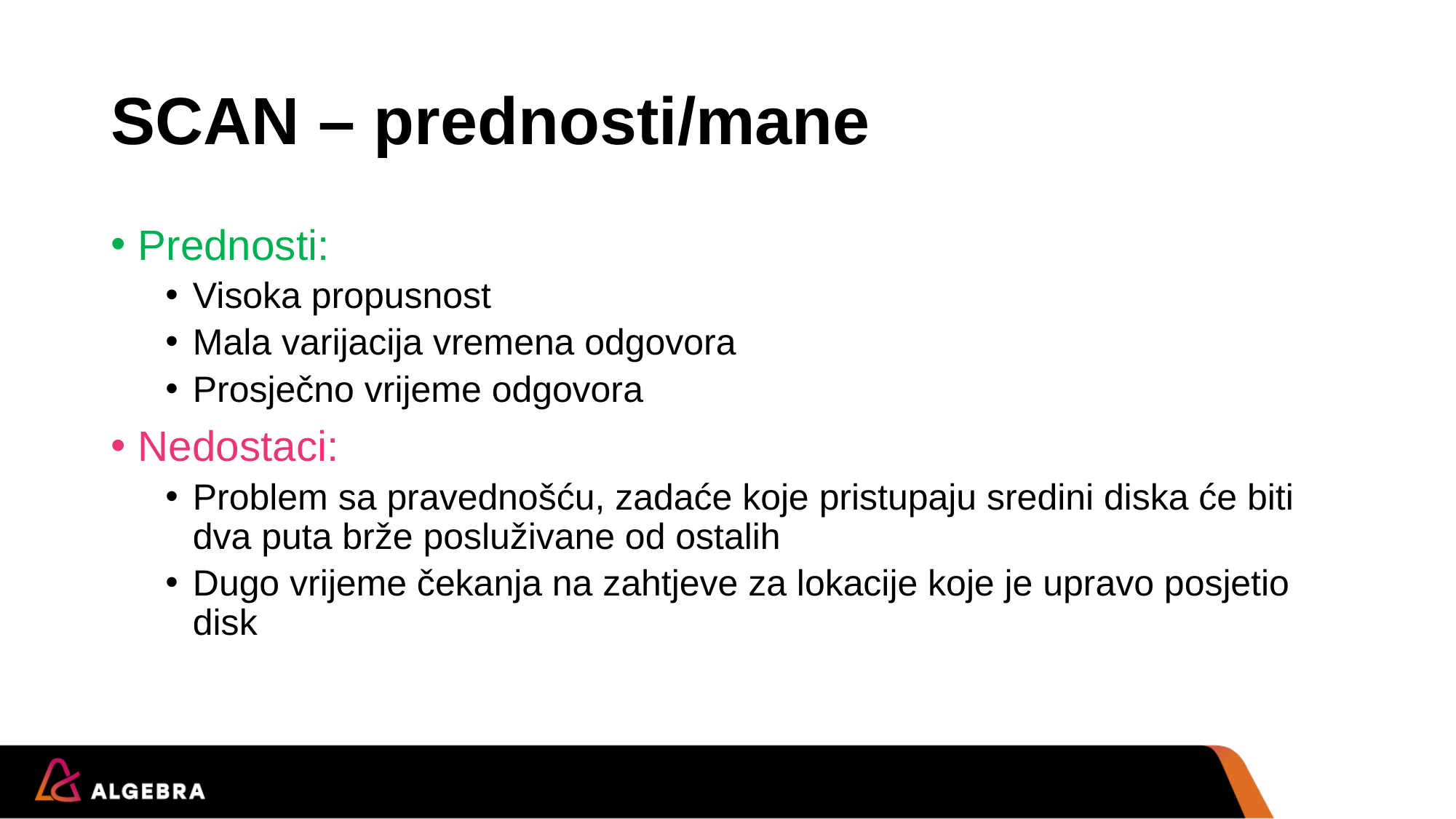

# SCAN – prednosti/mane
Prednosti:
Visoka propusnost
Mala varijacija vremena odgovora
Prosječno vrijeme odgovora
Nedostaci:
Problem sa pravednošću, zadaće koje pristupaju sredini diska će biti dva puta brže posluživane od ostalih
Dugo vrijeme čekanja na zahtjeve za lokacije koje je upravo posjetio disk